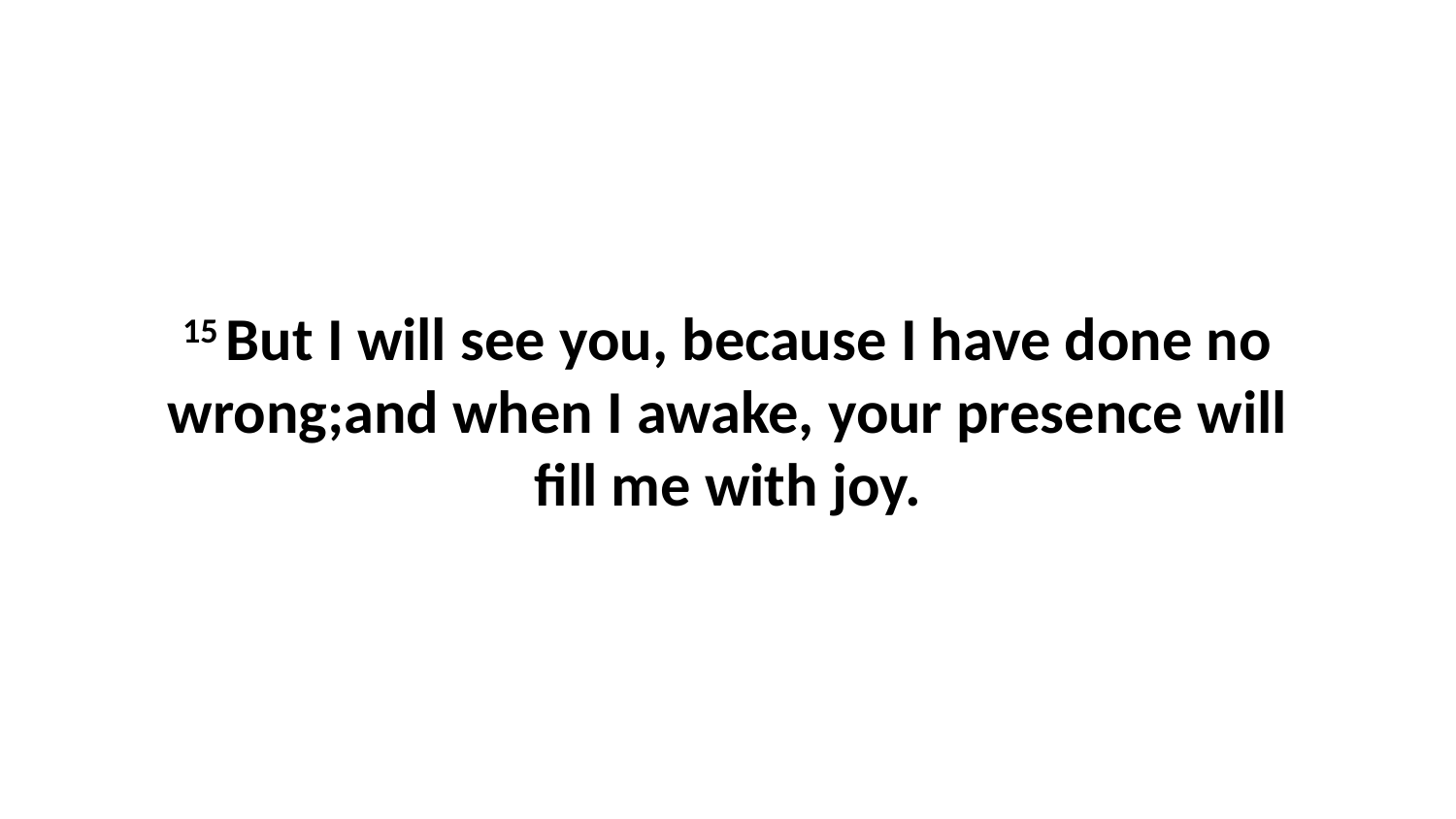

15 But I will see you, because I have done no wrong;and when I awake, your presence will fill me with joy.